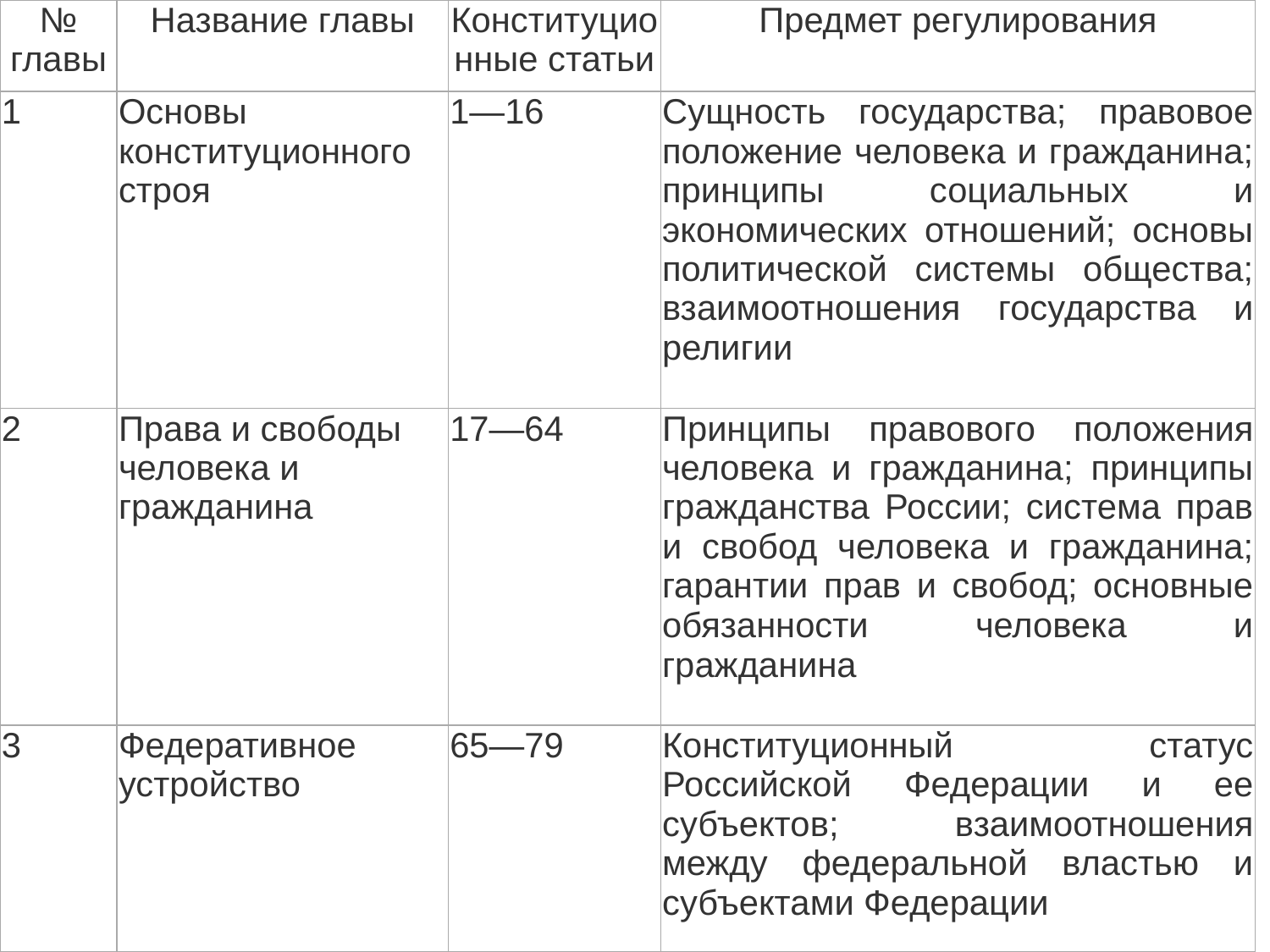

| № главы | Название главы | Конституционные статьи | Предмет регулирования |
| --- | --- | --- | --- |
| 1 | Основы конституционного строя | 1—16 | Сущность государства; правовое положение человека и гражданина; принципы социальных и экономических отношений; основы политической системы общества; взаимоотношения государства и религии |
| 2 | Права и свободы человека и гражданина | 17—64 | Принципы правового положения человека и гражданина; принципы гражданства России; система прав и свобод человека и гражданина; гарантии прав и свобод; основные обязанности человека и гражданина |
| 3 | Федеративное устройство | 65—79 | Конституционный статус Российской Федерации и ее субъектов; взаимоотношения между федеральной властью и субъектами Федерации |